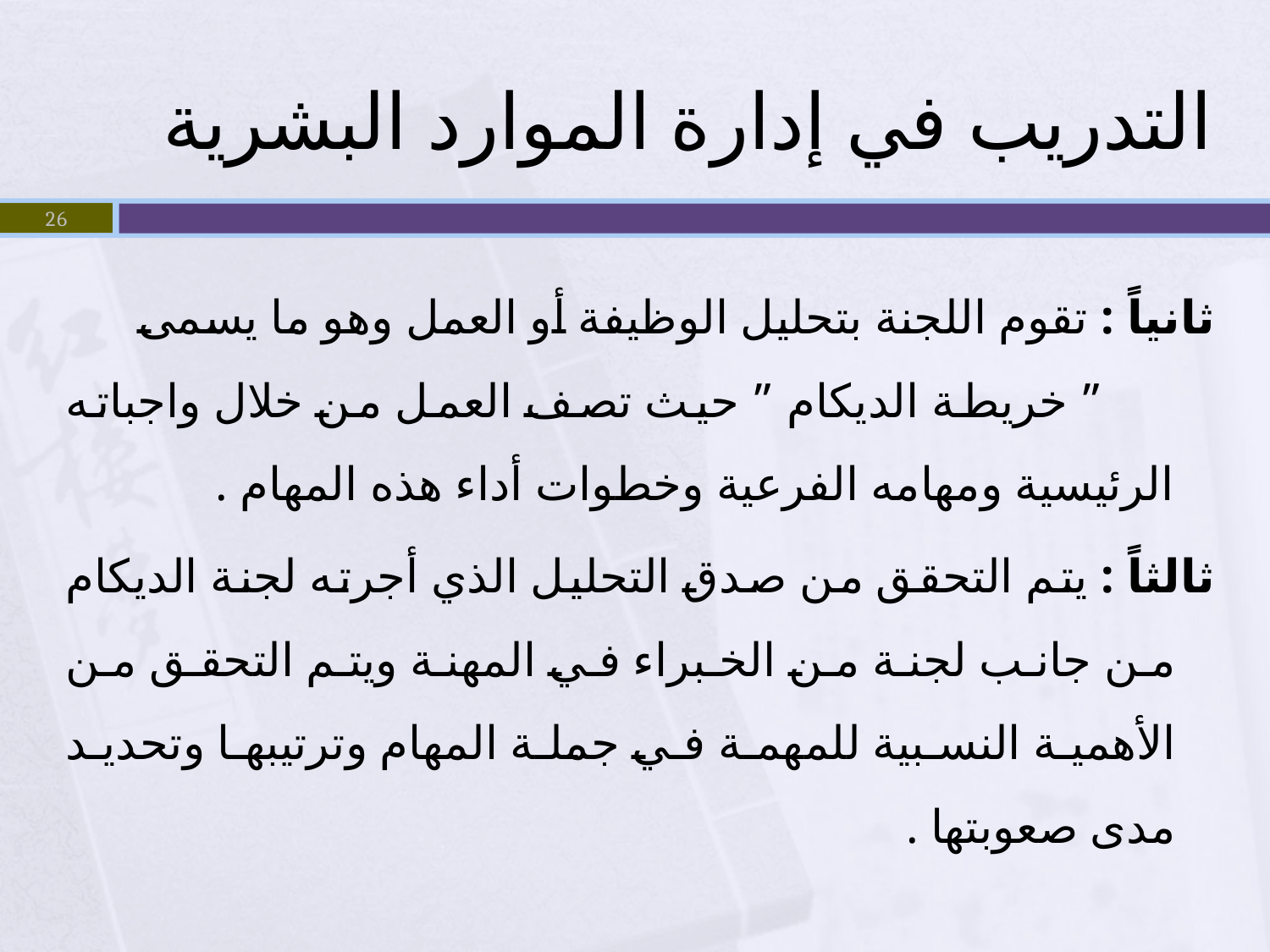

# التدريب في إدارة الموارد البشرية
26
	ثانياً : تقوم اللجنة بتحليل الوظيفة أو العمل وهو ما يسمى             ” خريطة الديكام ” حيث تصف العمل من خلال واجباته الرئيسية ومهامه الفرعية وخطوات أداء هذه المهام .
	ثالثاً : يتم التحقق من صدق التحليل الذي أجرته لجنة الديكام من جانب لجنة من الخبراء في المهنة ويتم التحقق من الأهمية النسبية للمهمة في جملة المهام وترتيبها وتحديد مدى صعوبتها .